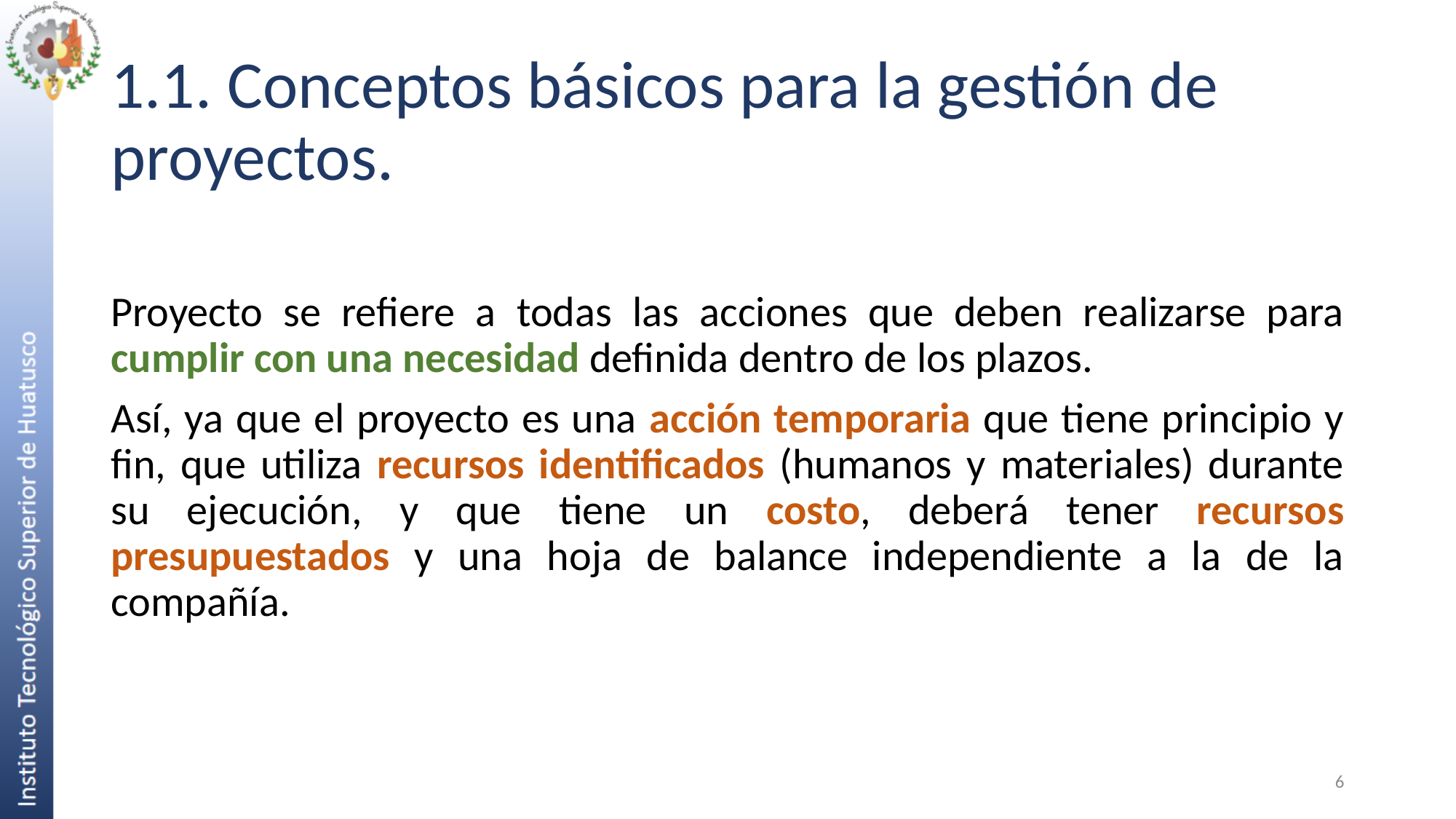

# 1.1. Conceptos básicos para la gestión de proyectos.

Proyecto se refiere a todas las acciones que deben realizarse para cumplir con una necesidad definida dentro de los plazos.
Así, ya que el proyecto es una acción temporaria que tiene principio y fin, que utiliza recursos identificados (humanos y materiales) durante su ejecución, y que tiene un costo, deberá tener recursos presupuestados y una hoja de balance independiente a la de la compañía.
6